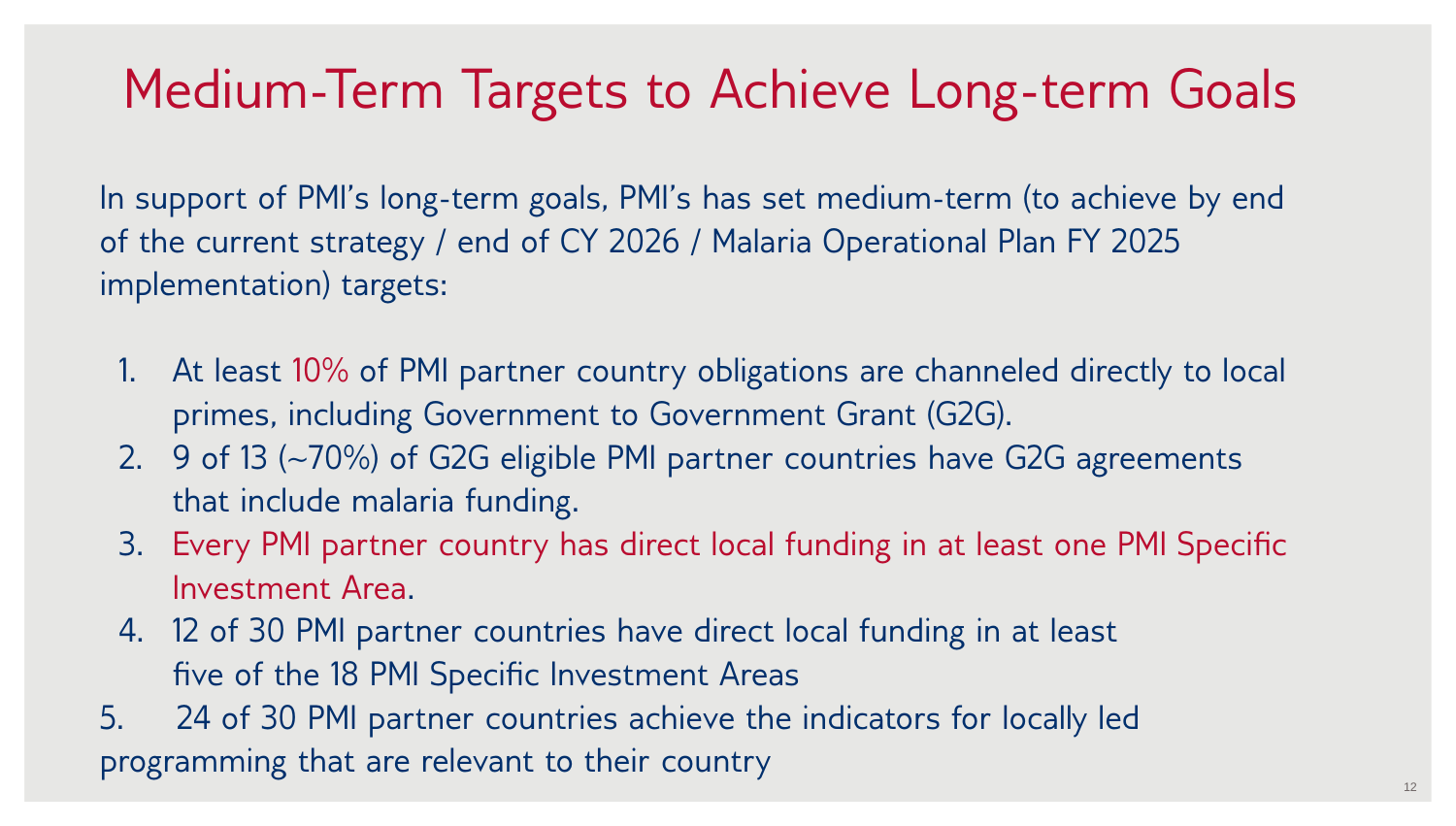

# Medium-Term Targets to Achieve Long-term Goals
In support of PMI’s long-term goals, PMI’s has set medium-term (to achieve by end of the current strategy / end of CY 2026 / Malaria Operational Plan FY 2025 implementation) targets:

At least 10% of PMI partner country obligations are channeled directly to local primes, including Government to Government Grant (G2G).
9 of 13 (~70%) of G2G eligible PMI partner countries have G2G agreements that include malaria funding.
Every PMI partner country has direct local funding in at least one PMI Specific Investment Area.
12 of 30 PMI partner countries have direct local funding in at least
       five of the 18 PMI Specific Investment Areas
5.     24 of 30 PMI partner countries achieve the indicators for locally led programming that are relevant to their country
12